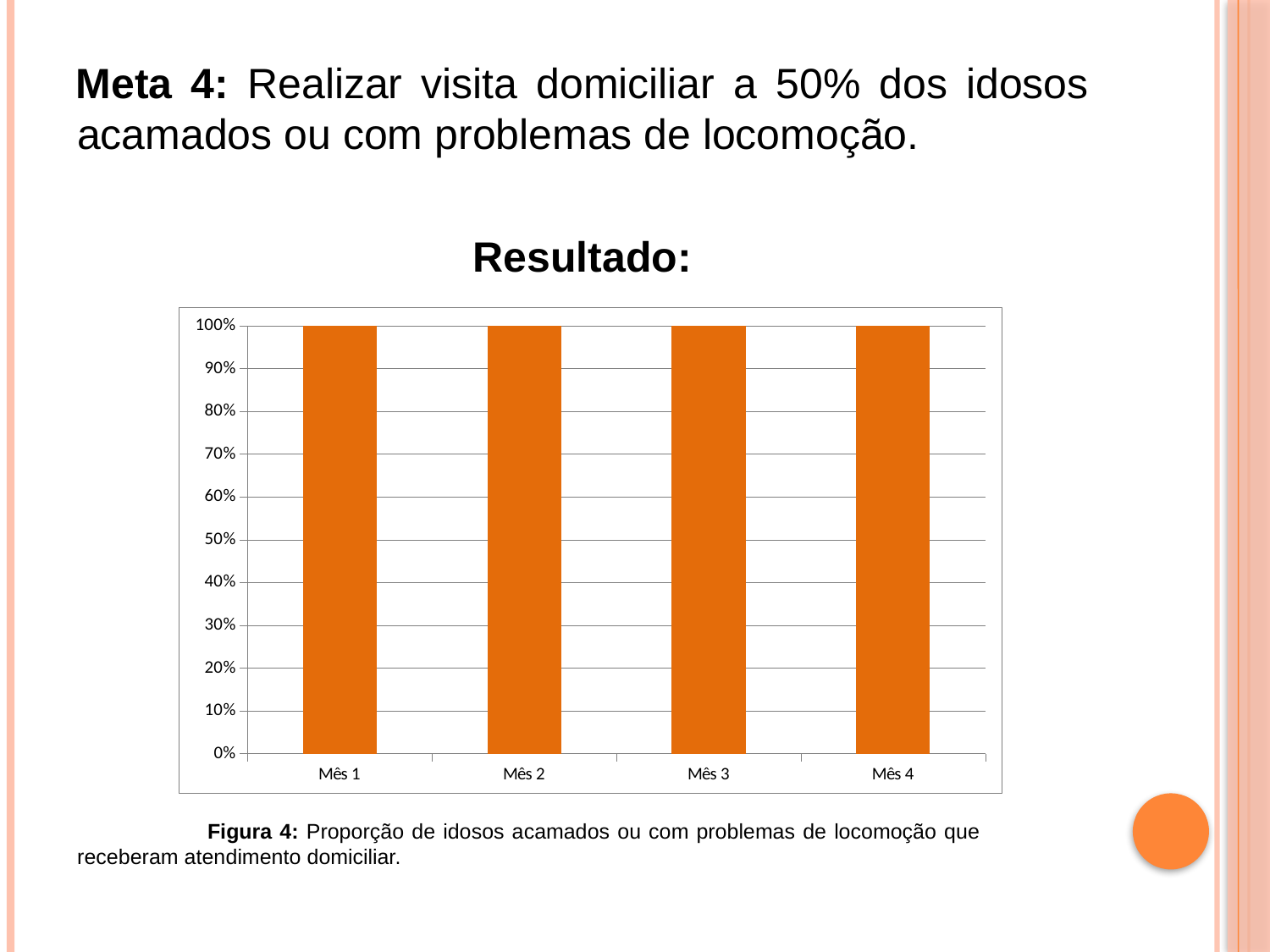

Meta 4: Realizar visita domiciliar a 50% dos idosos acamados ou com problemas de locomoção.

Resultado:

                 Figura 4: Proporção de idosos acamados ou com problemas de locomoção que               receberam atendimento domiciliar.

### Chart

| Category | Proporção de idosos que recebeu atendimento em visita domiciliar |
|---|---|
| Mês 1 | 1.0 |
| Mês 2 | 1.0 |
| Mês 3 | 1.0 |
| Mês 4 | 1.0 |